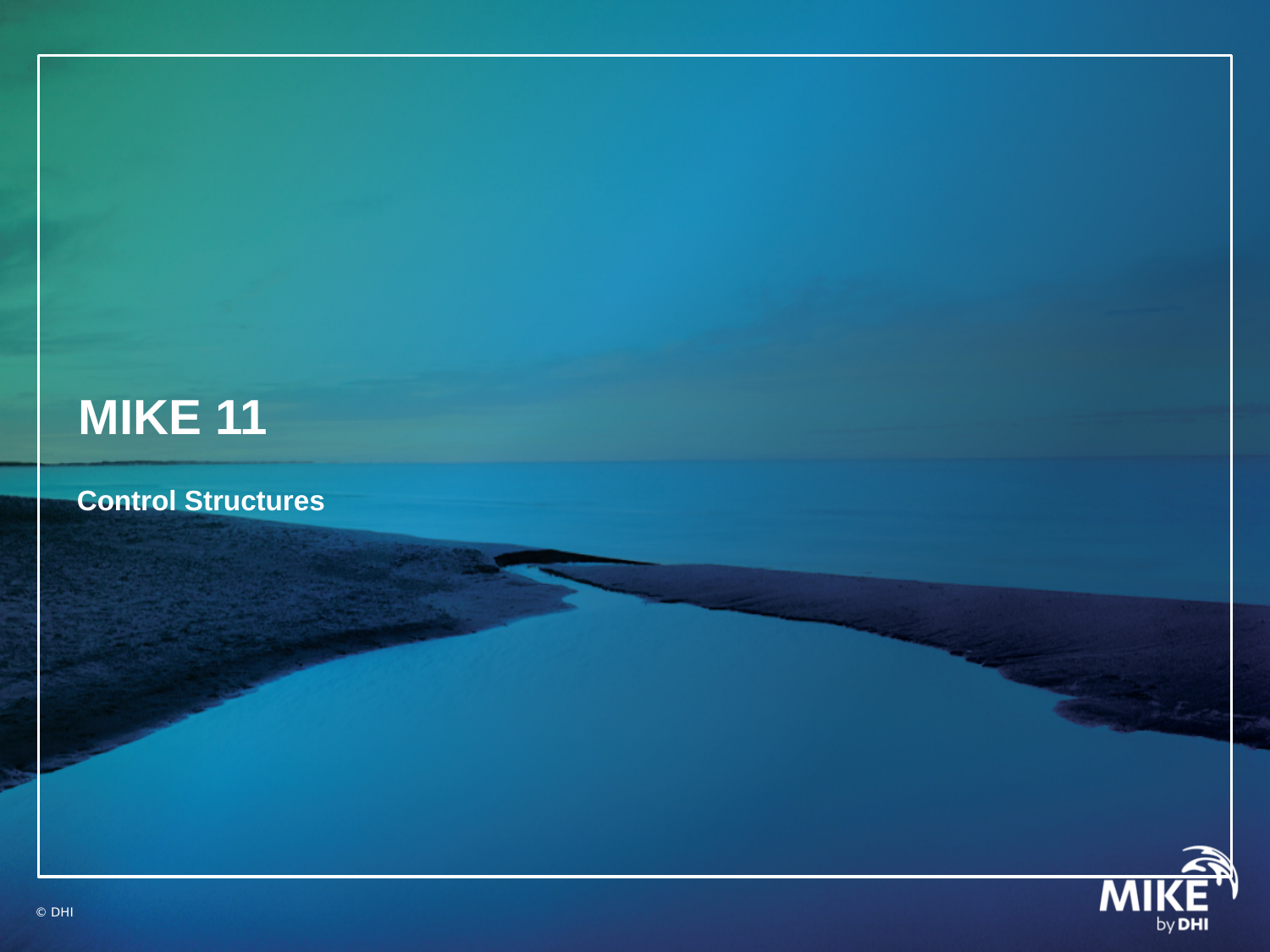

# MIKE 11
Control Structures
© DHI